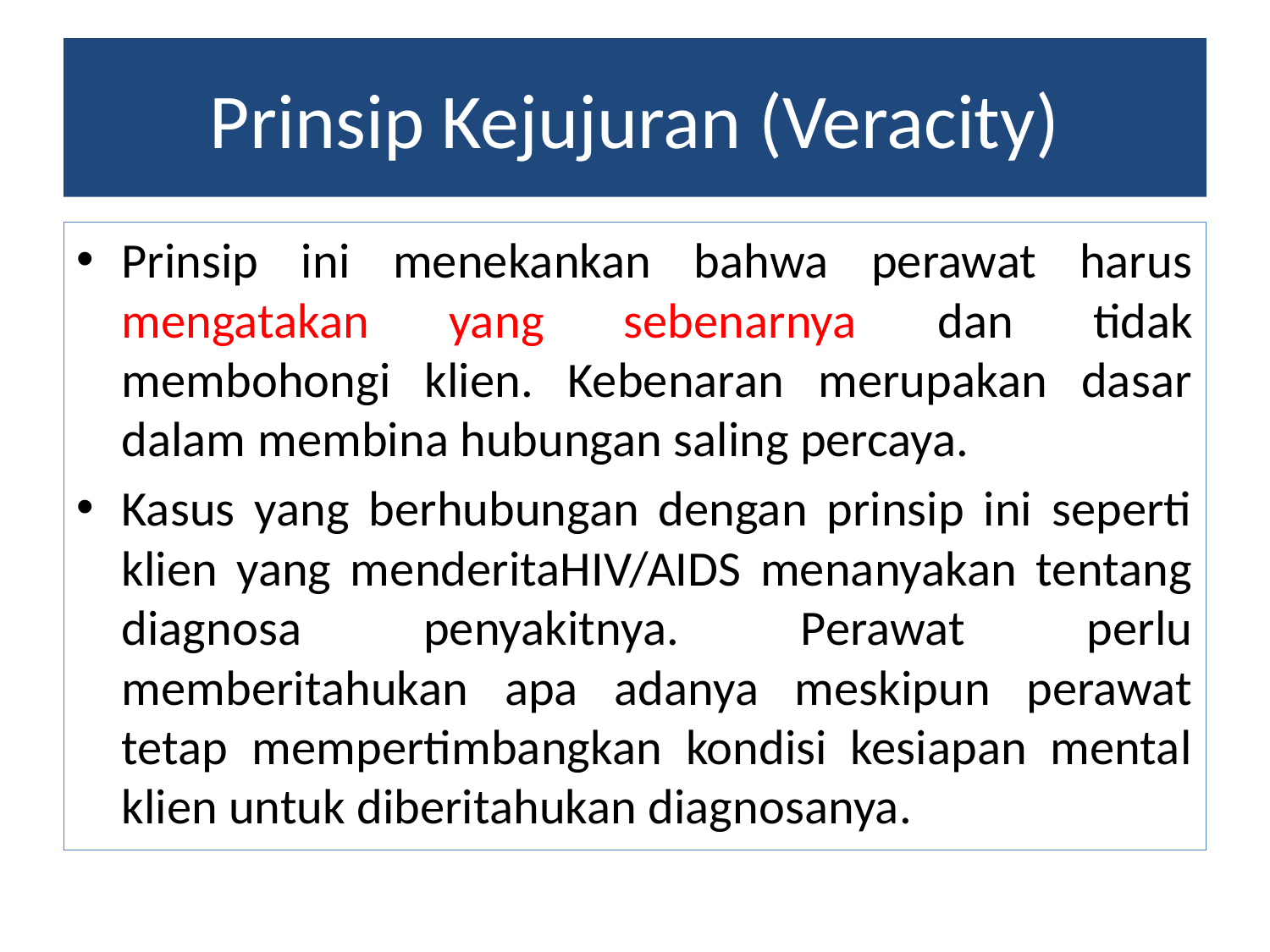

# Prinsip Kejujuran (Veracity)
Prinsip ini menekankan bahwa perawat harus mengatakan yang sebenarnya dan tidak membohongi klien. Kebenaran merupakan dasar dalam membina hubungan saling percaya.
Kasus yang berhubungan dengan prinsip ini seperti klien yang menderitaHIV/AIDS menanyakan tentang diagnosa penyakitnya. Perawat perlu memberitahukan apa adanya meskipun perawat tetap mempertimbangkan kondisi kesiapan mental klien untuk diberitahukan diagnosanya.